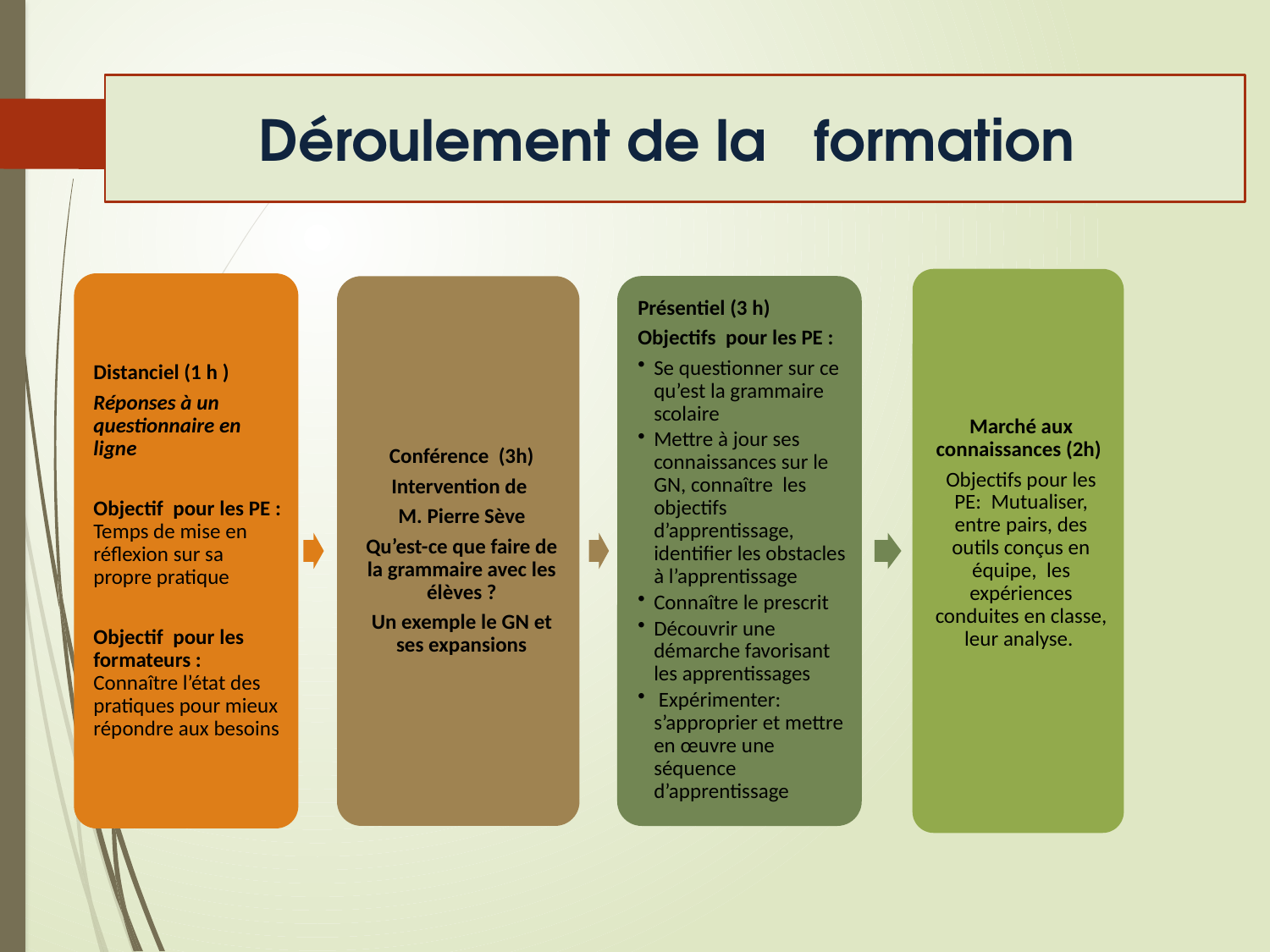

Déroulement du dispositif de  formation
Déroulement de la   formation
2
Distanciel (1 h )
Réponses à un questionnaire en ligne

Objectif  pour les PE : Temps de mise en réflexion sur sa propre pratique

Objectif  pour les formateurs : Connaître l’état des pratiques pour mieux répondre aux besoins

Conférence  (3h)
Intervention de
M. Pierre Sève
Qu’est-ce que faire de la grammaire avec les élèves ?
Un exemple le GN et ses expansions

Présentiel (3 h)
Objectifs  pour les PE :
Se questionner sur ce qu’est la grammaire scolaire
Mettre à jour ses connaissances sur le GN, connaître  les objectifs d’apprentissage, identifier les obstacles à l’apprentissage
Connaître le prescrit
Découvrir une démarche favorisant les apprentissages
 Expérimenter:  s’approprier et mettre en œuvre une séquence d’apprentissage

Marché aux connaissances (2h)
Objectifs pour les PE:  Mutualiser, entre pairs, des outils conçus en équipe,  les expériences conduites en classe, leur analyse.